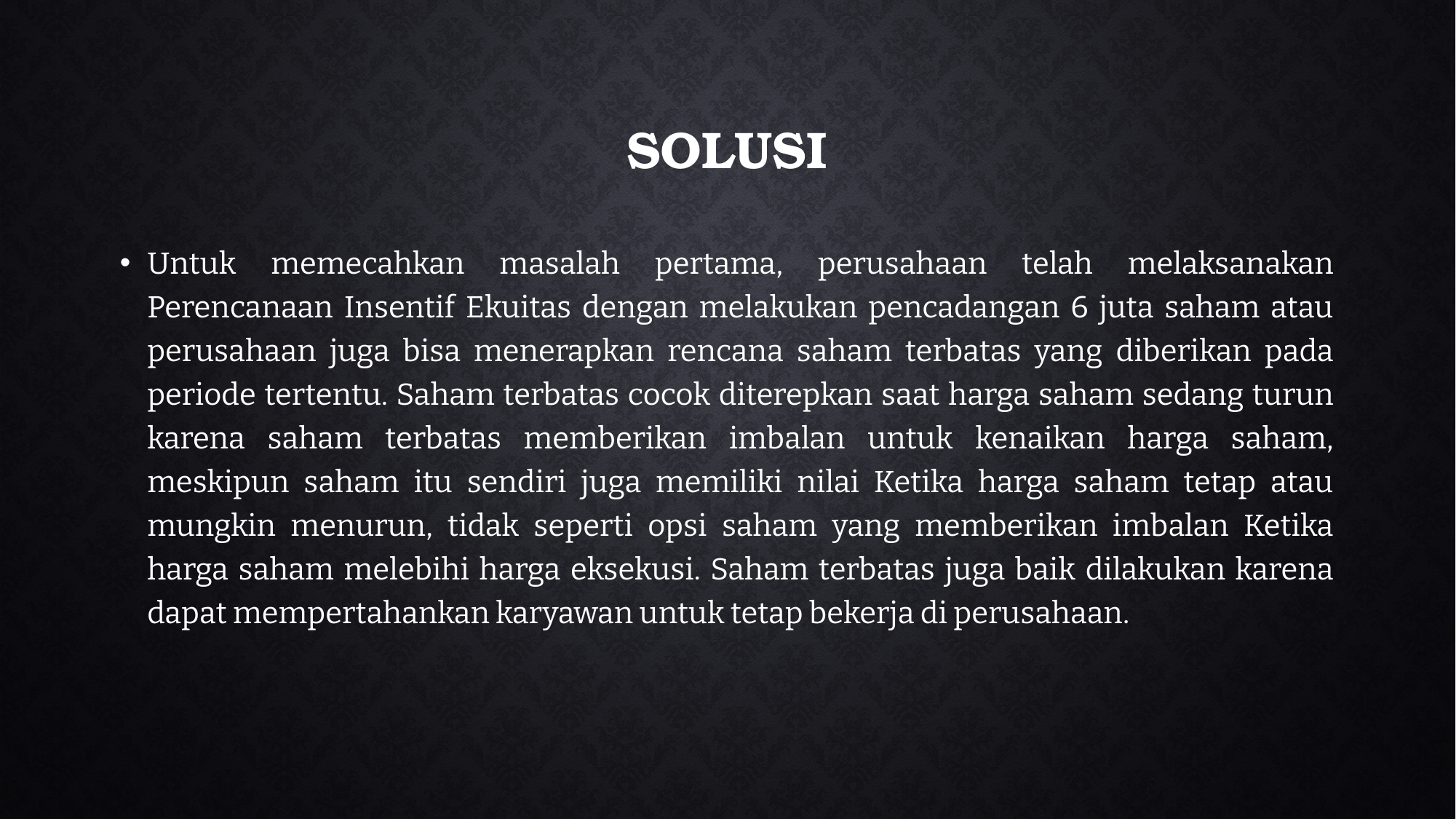

# SOLUSI
Untuk memecahkan masalah pertama, perusahaan telah melaksanakan Perencanaan Insentif Ekuitas dengan melakukan pencadangan 6 juta saham atau perusahaan juga bisa menerapkan rencana saham terbatas yang diberikan pada periode tertentu. Saham terbatas cocok diterepkan saat harga saham sedang turun karena saham terbatas memberikan imbalan untuk kenaikan harga saham, meskipun saham itu sendiri juga memiliki nilai Ketika harga saham tetap atau mungkin menurun, tidak seperti opsi saham yang memberikan imbalan Ketika harga saham melebihi harga eksekusi. Saham terbatas juga baik dilakukan karena dapat mempertahankan karyawan untuk tetap bekerja di perusahaan.